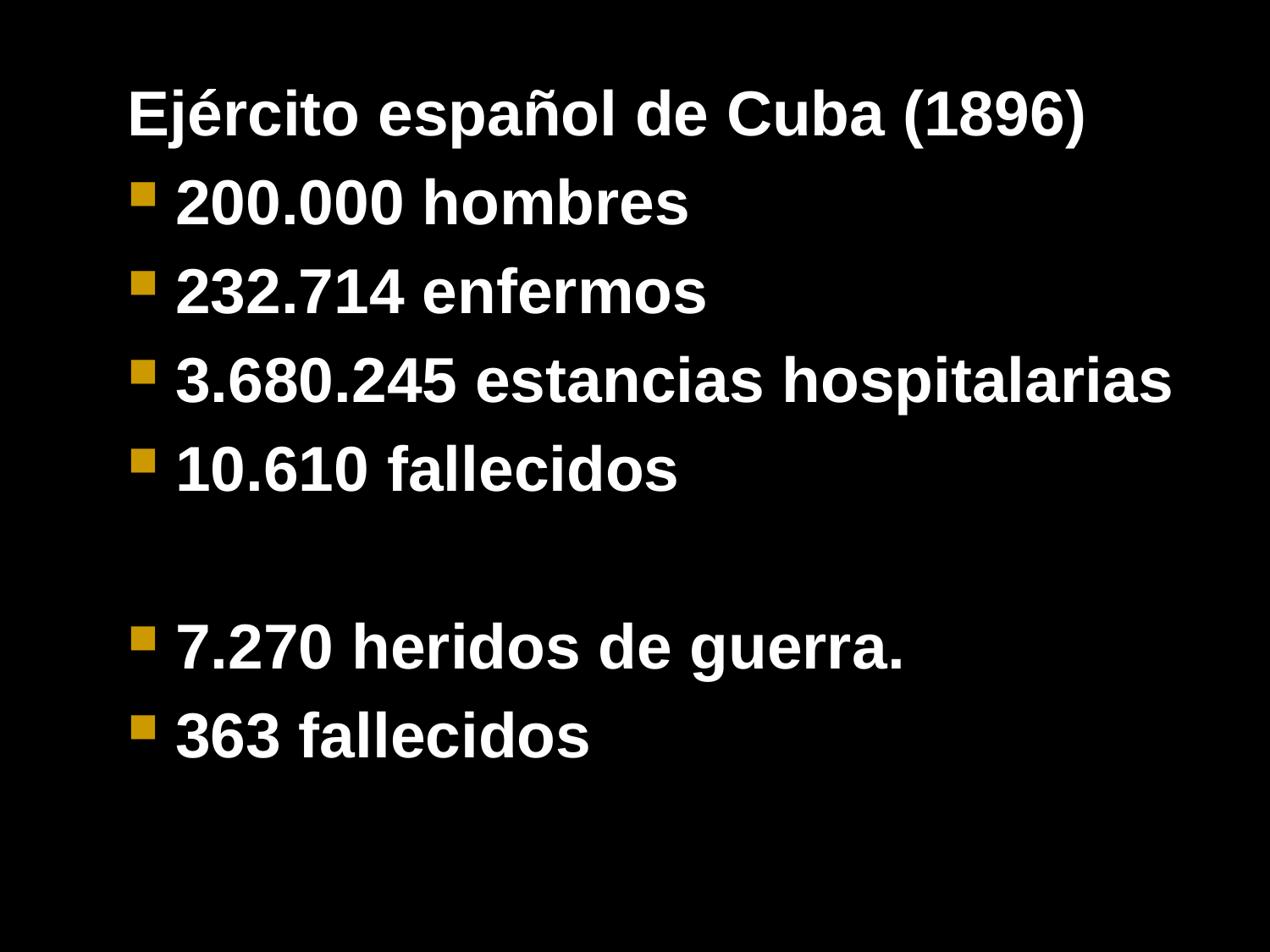

Ejército español de Cuba (1896)
200.000 hombres
232.714 enfermos
3.680.245 estancias hospitalarias
10.610 fallecidos

7.270 heridos de guerra.
363 fallecidos